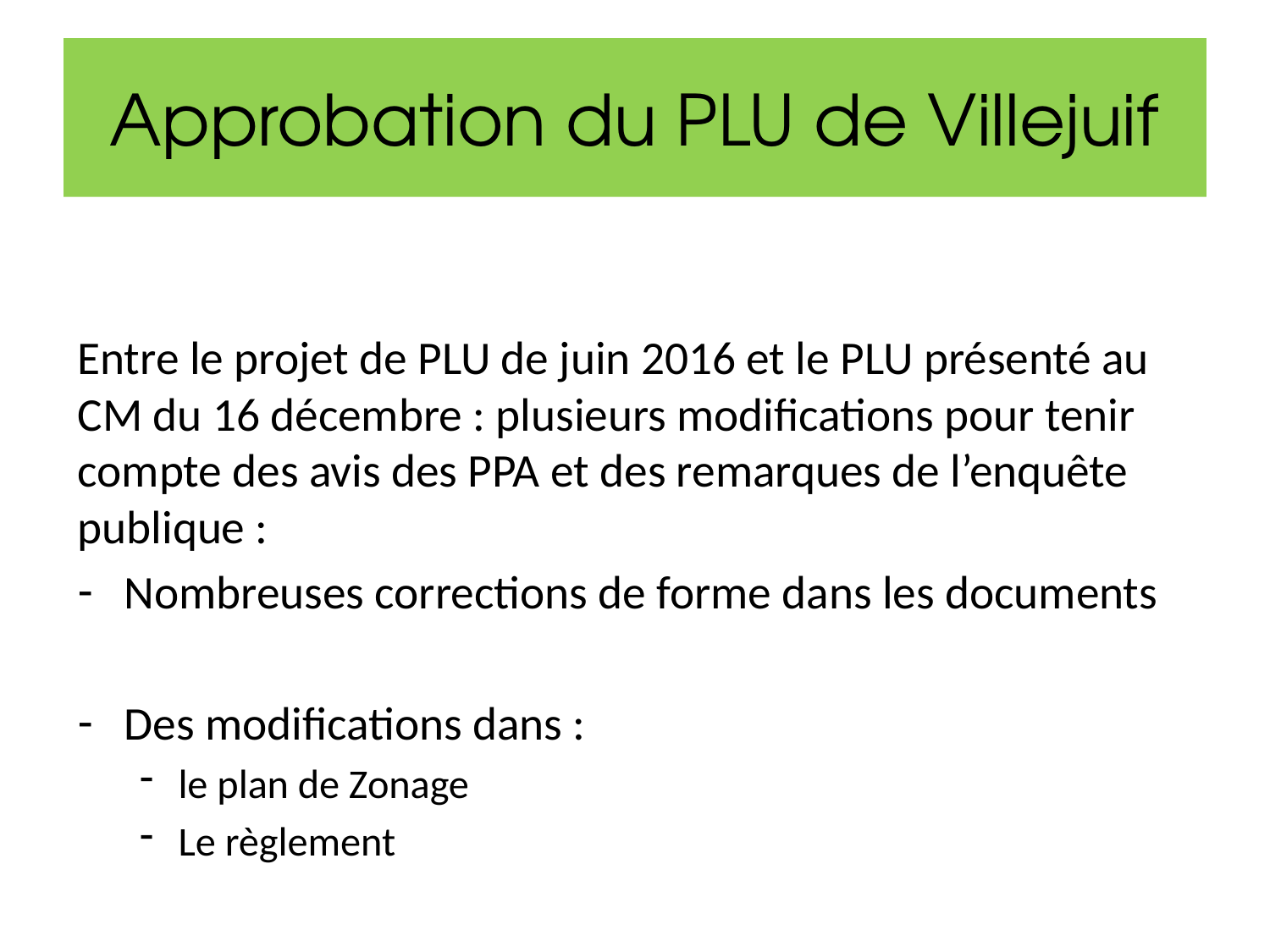

# Approbation du PLU de Villejuif

Entre le projet de PLU de juin 2016 et le PLU présenté au CM du 16 décembre : plusieurs modifications pour tenir compte des avis des PPA et des remarques de l’enquête publique :
Nombreuses corrections de forme dans les documents

Des modifications dans :
le plan de Zonage
Le règlement